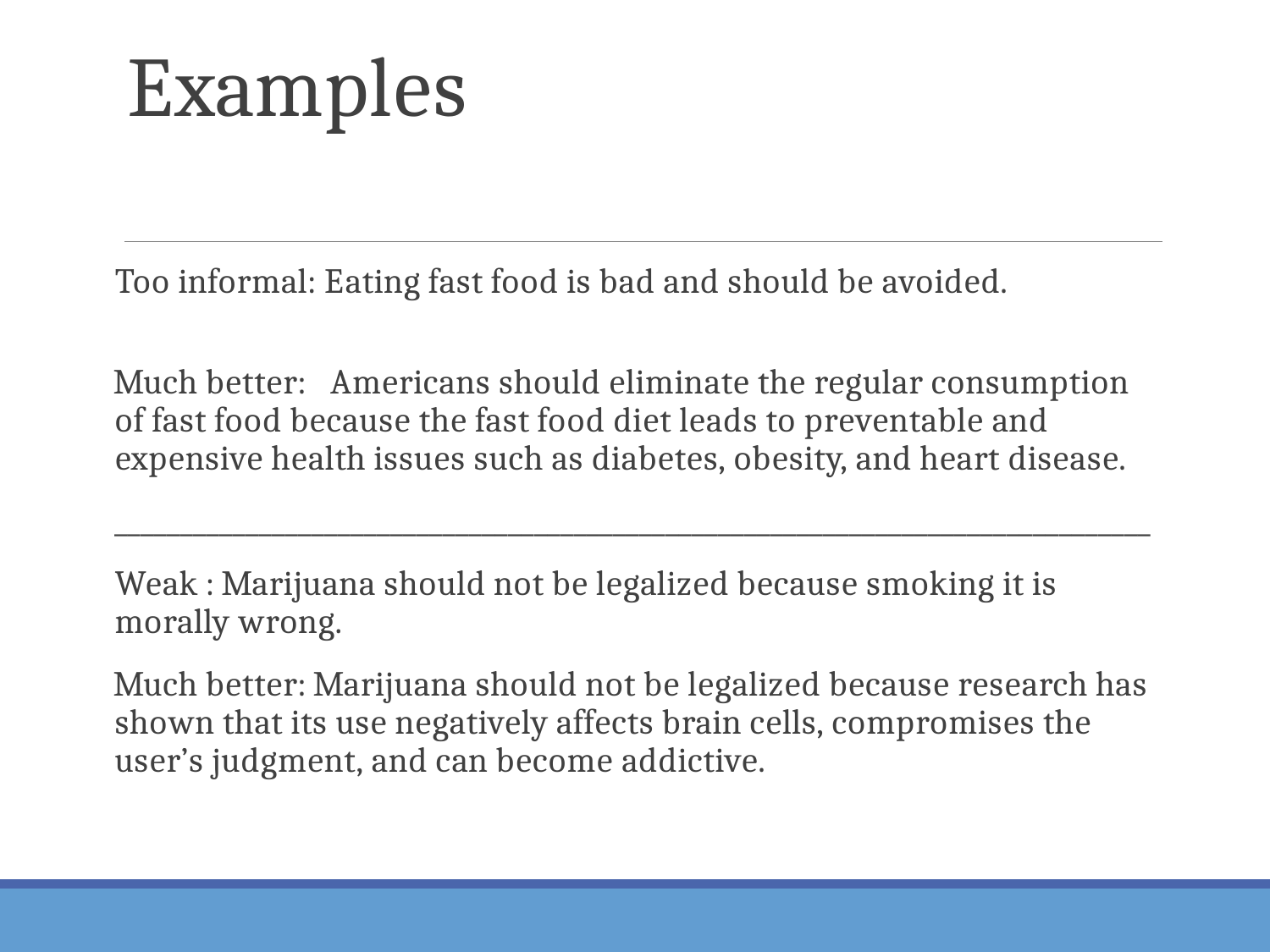

# Examples
Too informal: Eating fast food is bad and should be avoided.
Much better:   Americans should eliminate the regular consumption of fast food because the fast food diet leads to preventable and expensive health issues such as diabetes, obesity, and heart disease.
_______________________________________________________________________________
Weak : Marijuana should not be legalized because smoking it is morally wrong.
Much better: Marijuana should not be legalized because research has shown that its use negatively affects brain cells, compromises the user’s judgment, and can become addictive.